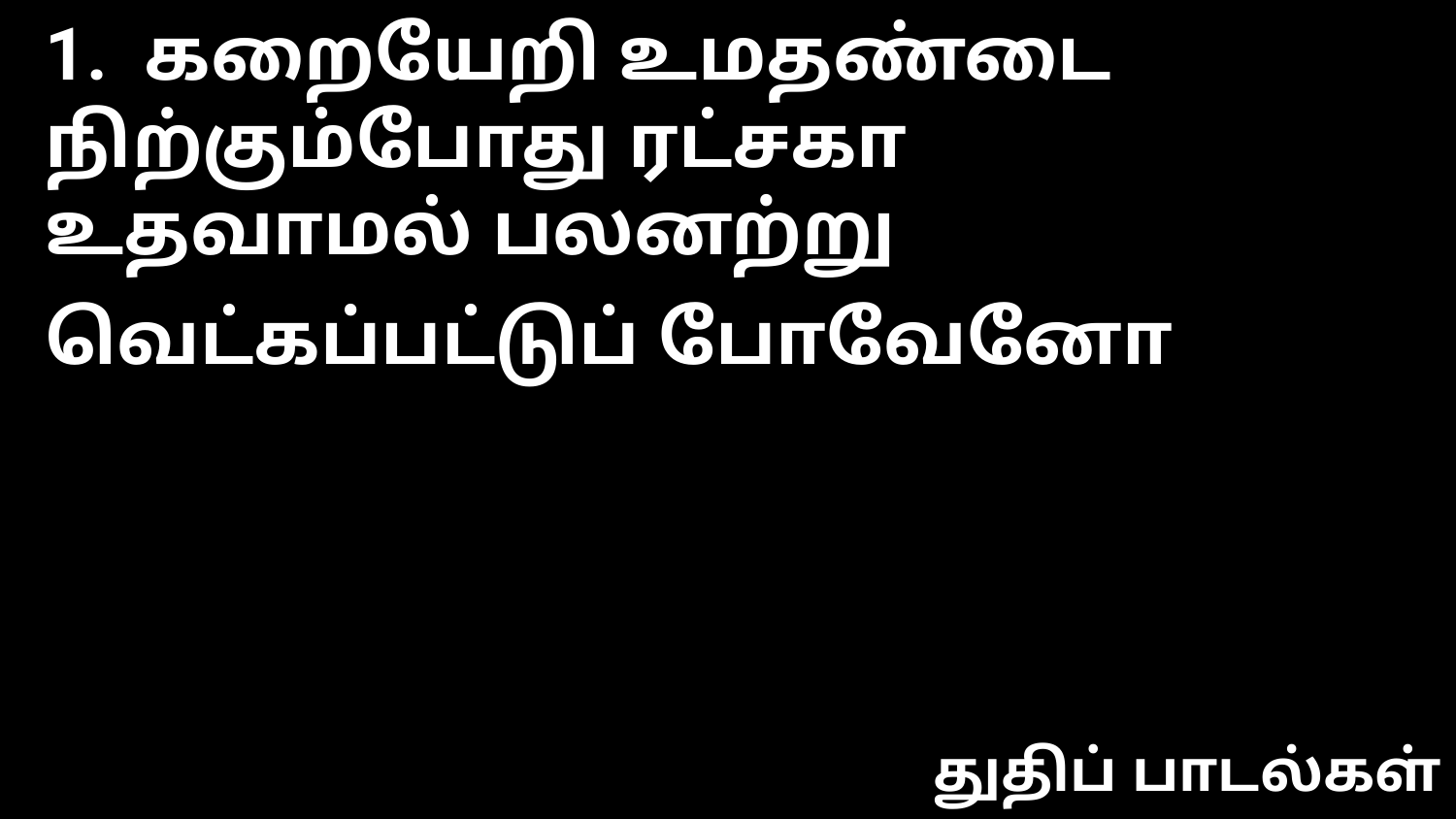

1.  கறையேறி உமதண்டை
நிற்கும்போது ரட்சகா
உதவாமல் பலனற்று
வெட்கப்பட்டுப் போவேனோ
துதிப் பாடல்கள்